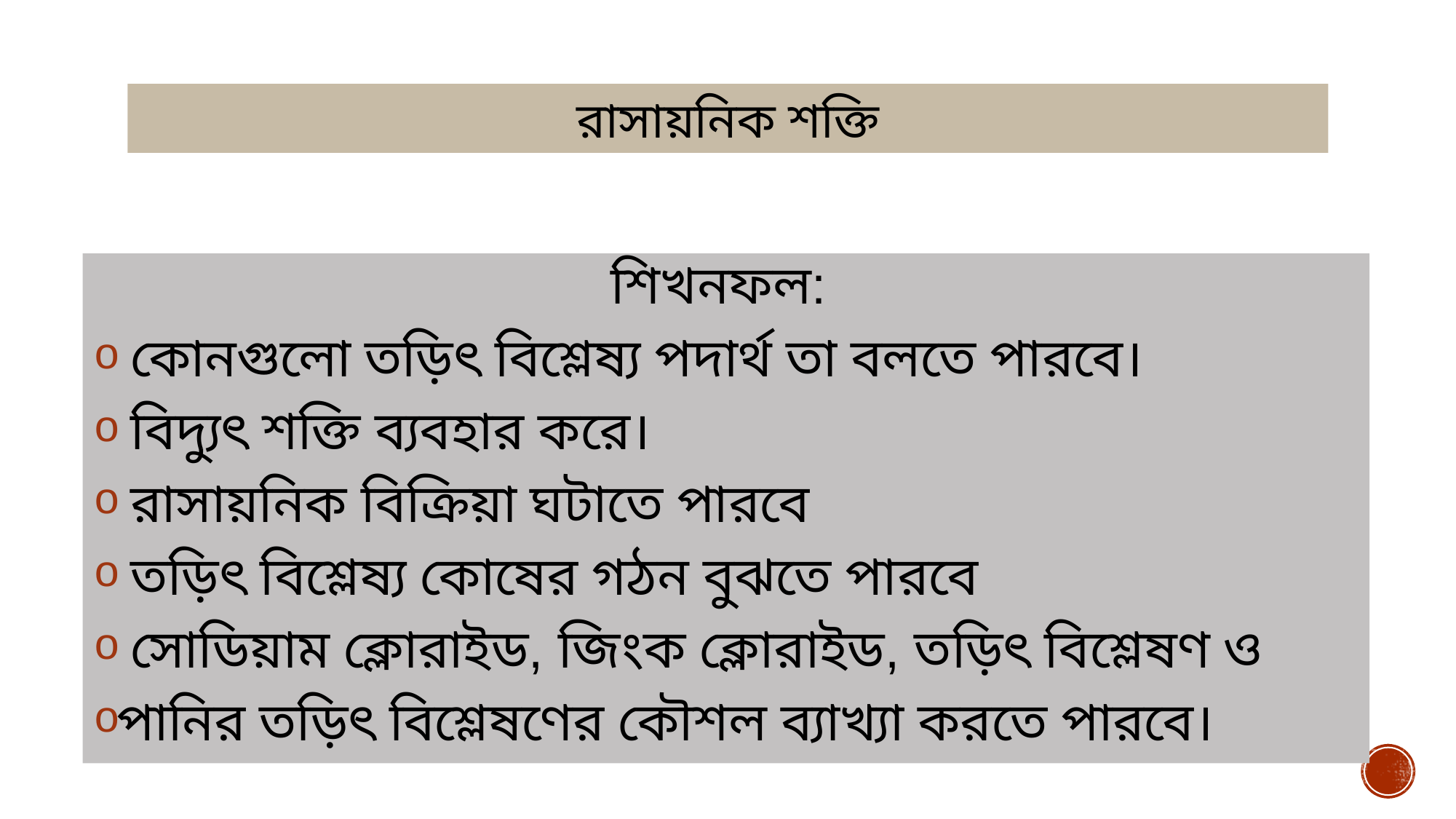

রাসায়নিক শক্তি
শিখনফল:
 কোনগুলো তড়িৎ বিশ্লেষ্য পদার্থ তা বলতে পারবে।
 বিদ্যুৎ শক্তি ব্যবহার করে।
 রাসায়নিক বিক্রিয়া ঘটাতে পারবে
 তড়িৎ বিশ্লেষ্য কোষের গঠন বুঝতে পারবে
 সোডিয়াম ক্লোরাইড, জিংক ক্লোরাইড, তড়িৎ বিশ্লেষণ ও
পানির তড়িৎ বিশ্লেষণের কৌশল ব্যাখ্যা করতে পারবে।